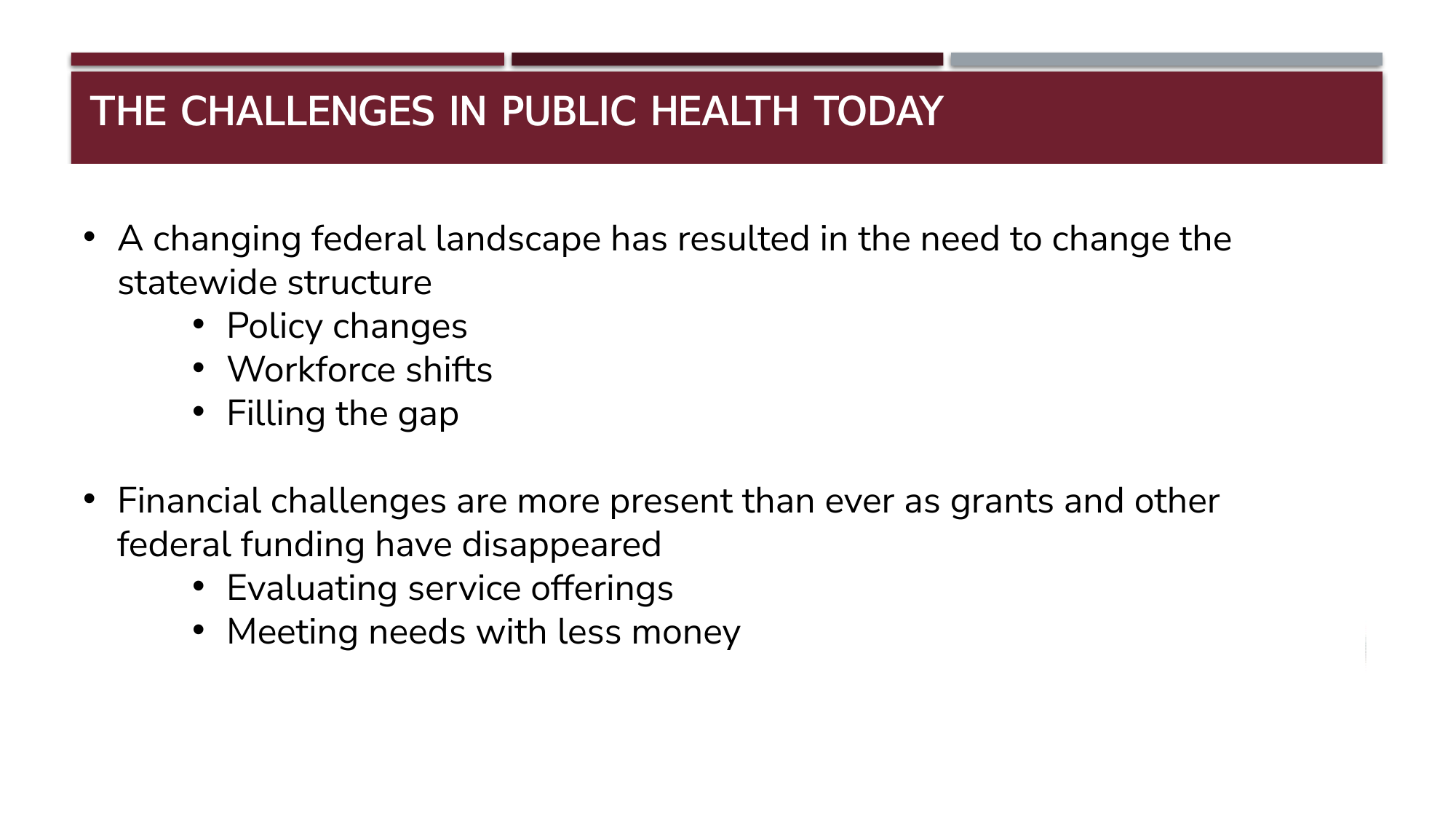

# The challenges in public health today

A changing federal landscape has resulted in the need to change the statewide structure
Policy changes
Workforce shifts
Filling the gap
Financial challenges are more present than ever as grants and other federal funding have disappeared
Evaluating service offerings
Meeting needs with less money

2